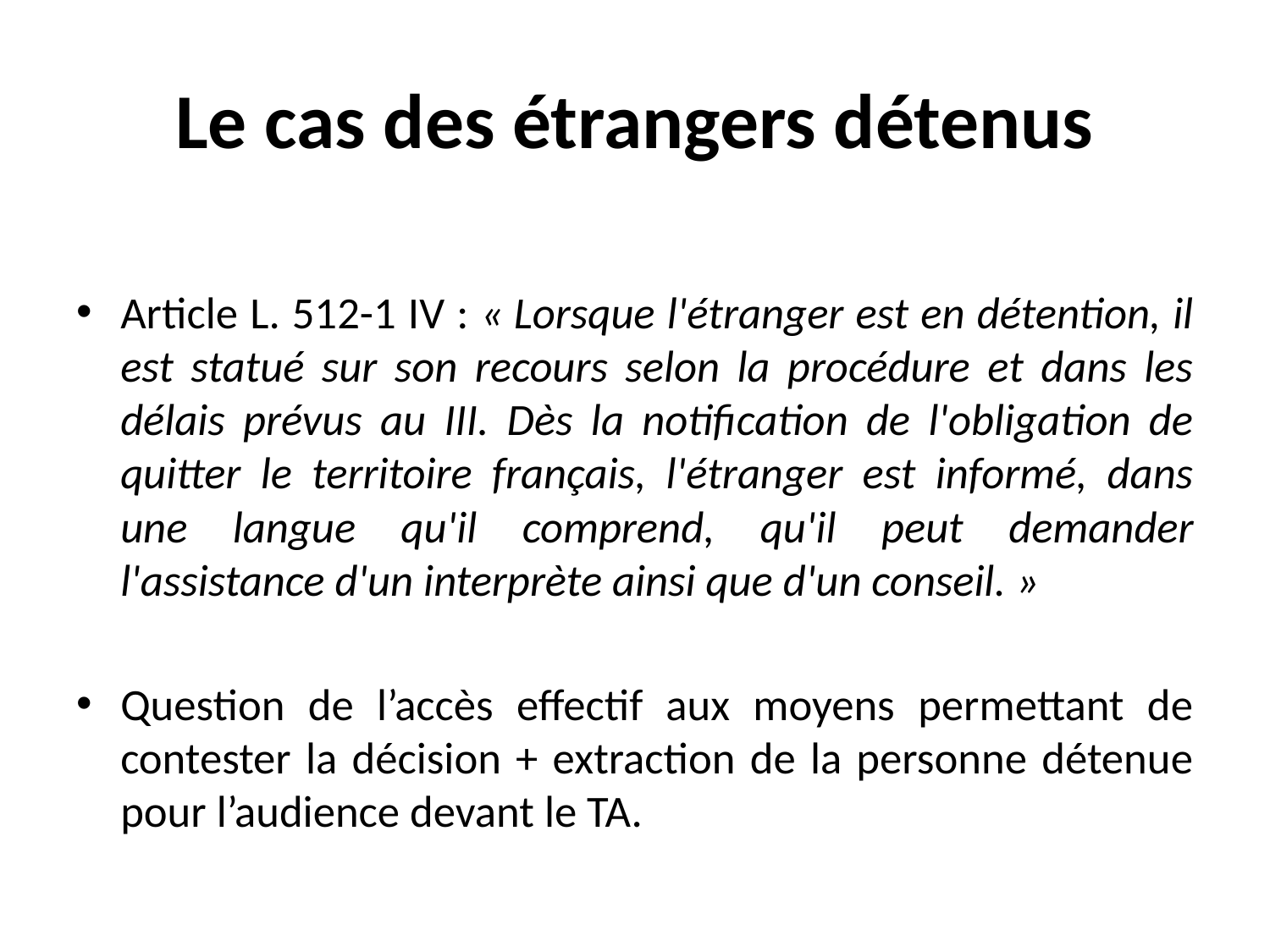

# Le cas des étrangers détenus

Article L. 512-1 IV : « Lorsque l'étranger est en détention, il est statué sur son recours selon la procédure et dans les délais prévus au III. Dès la notification de l'obligation de quitter le territoire français, l'étranger est informé, dans une langue qu'il comprend, qu'il peut demander l'assistance d'un interprète ainsi que d'un conseil. »

Question de l’accès effectif aux moyens permettant de contester la décision + extraction de la personne détenue pour l’audience devant le TA.